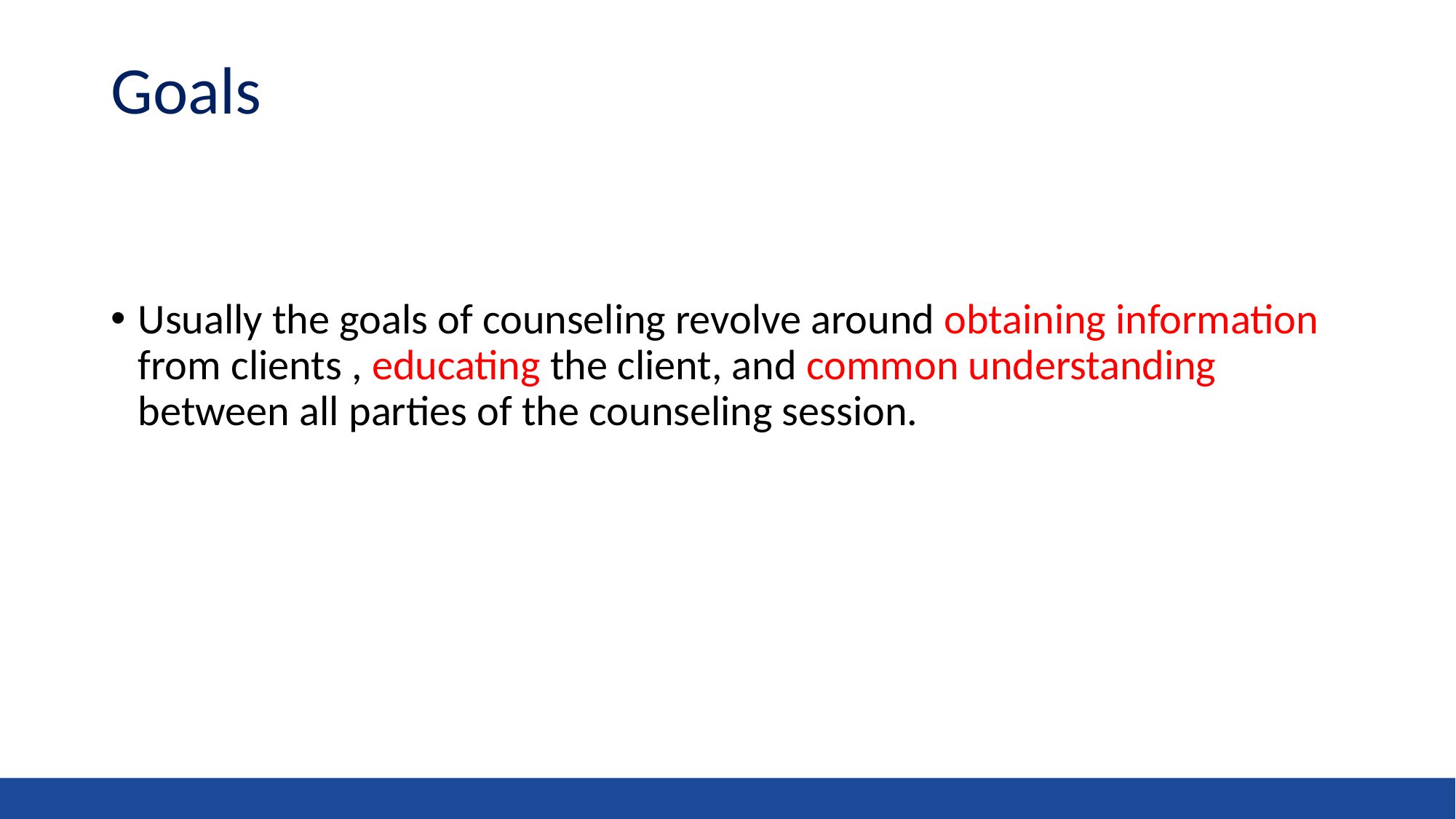

# Goals
Usually the goals of counseling revolve around obtaining information from clients , educating the client, and common understanding between all parties of the counseling session.